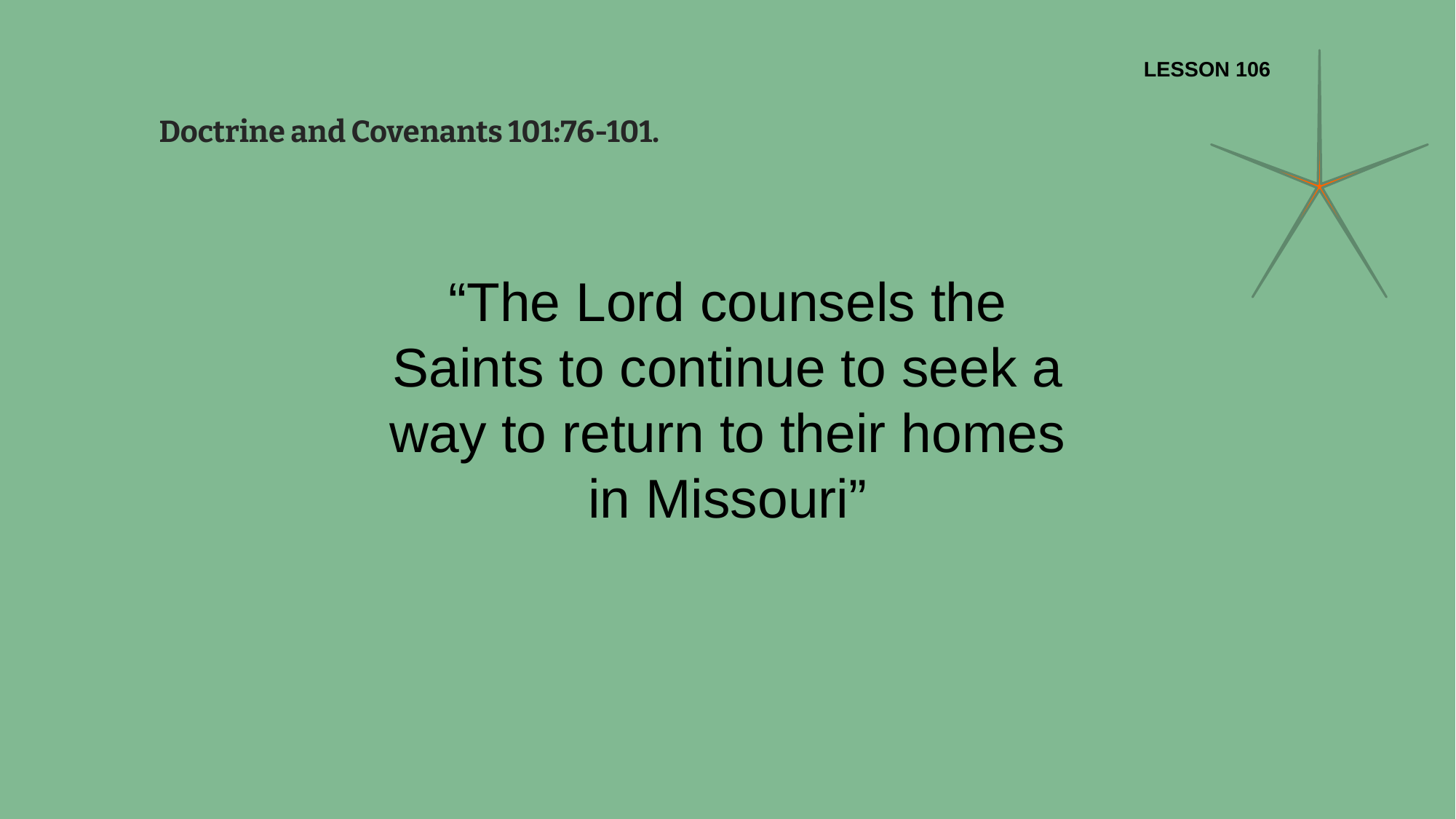

LESSON 106

Doctrine and Covenants 101:76-101.
“The Lord counsels the Saints to continue to seek a way to return to their homes in Missouri”